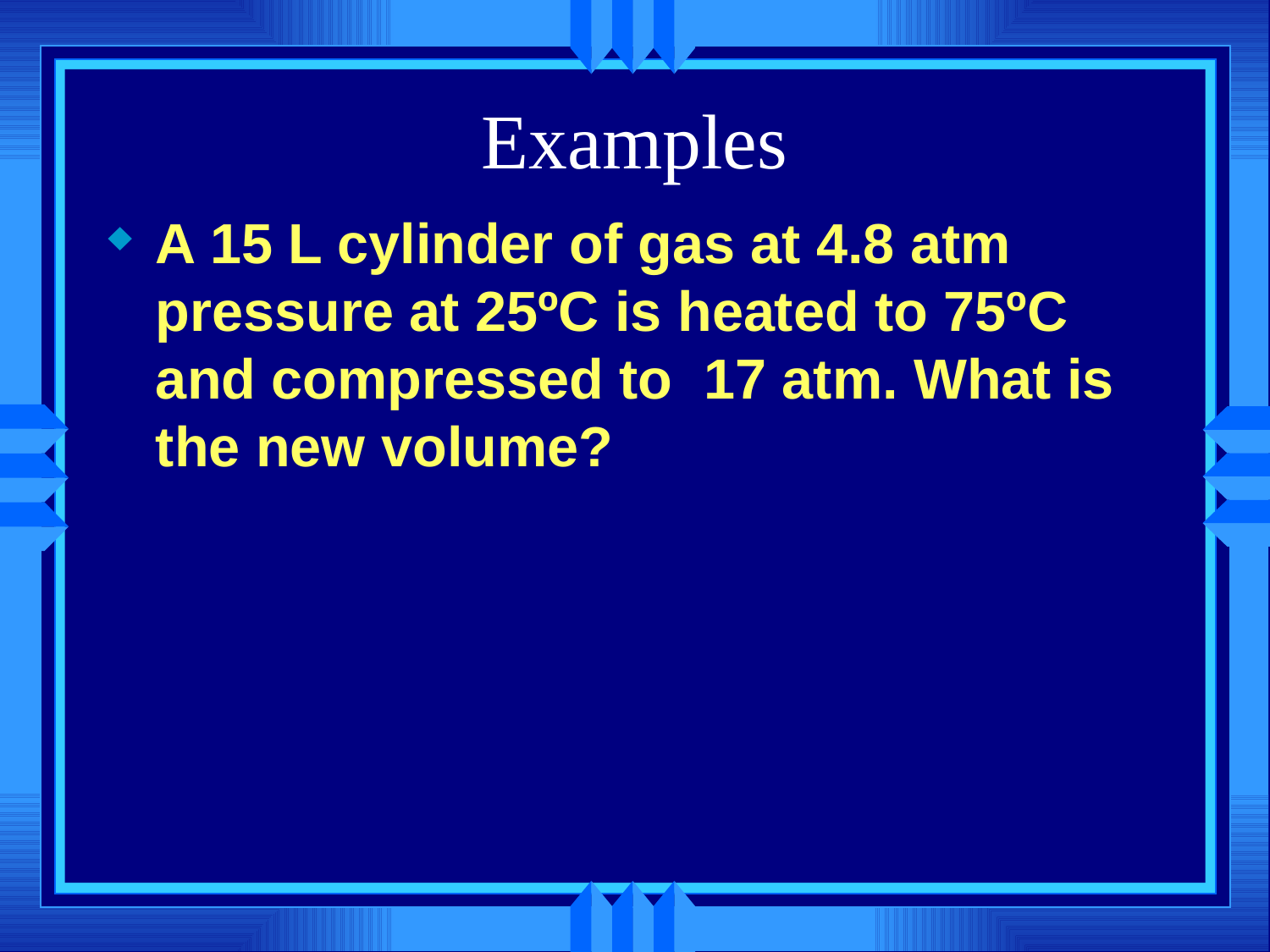

# Examples
A 15 L cylinder of gas at 4.8 atm pressure at 25ºC is heated to 75ºC and compressed to  17 atm. What is the new volume?